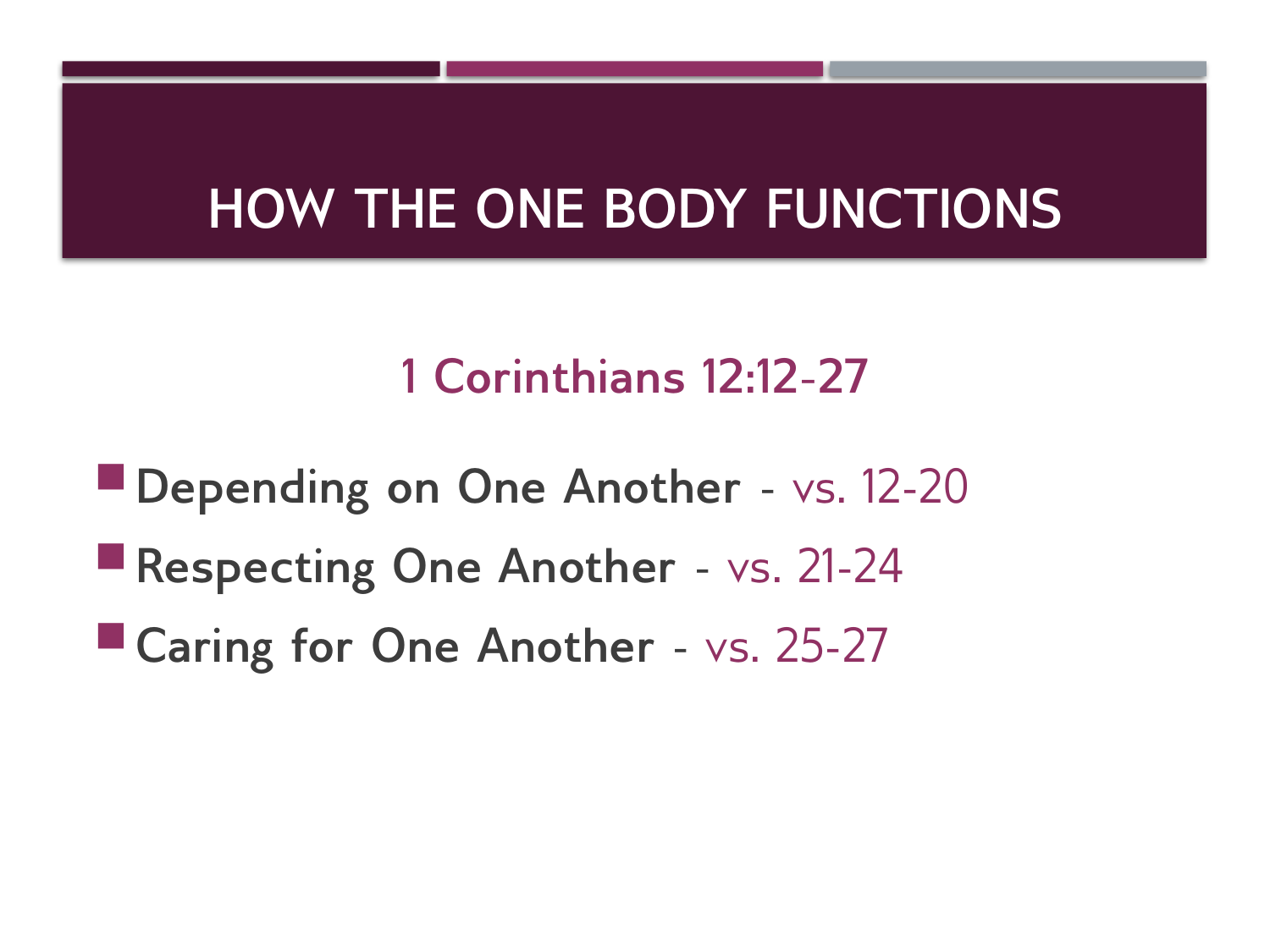

# How the One Body Functions
1 Corinthians 12:12-27

Depending on One Another - vs. 12-20
Respecting One Another - vs. 21-24
Caring for One Another - vs. 25-27